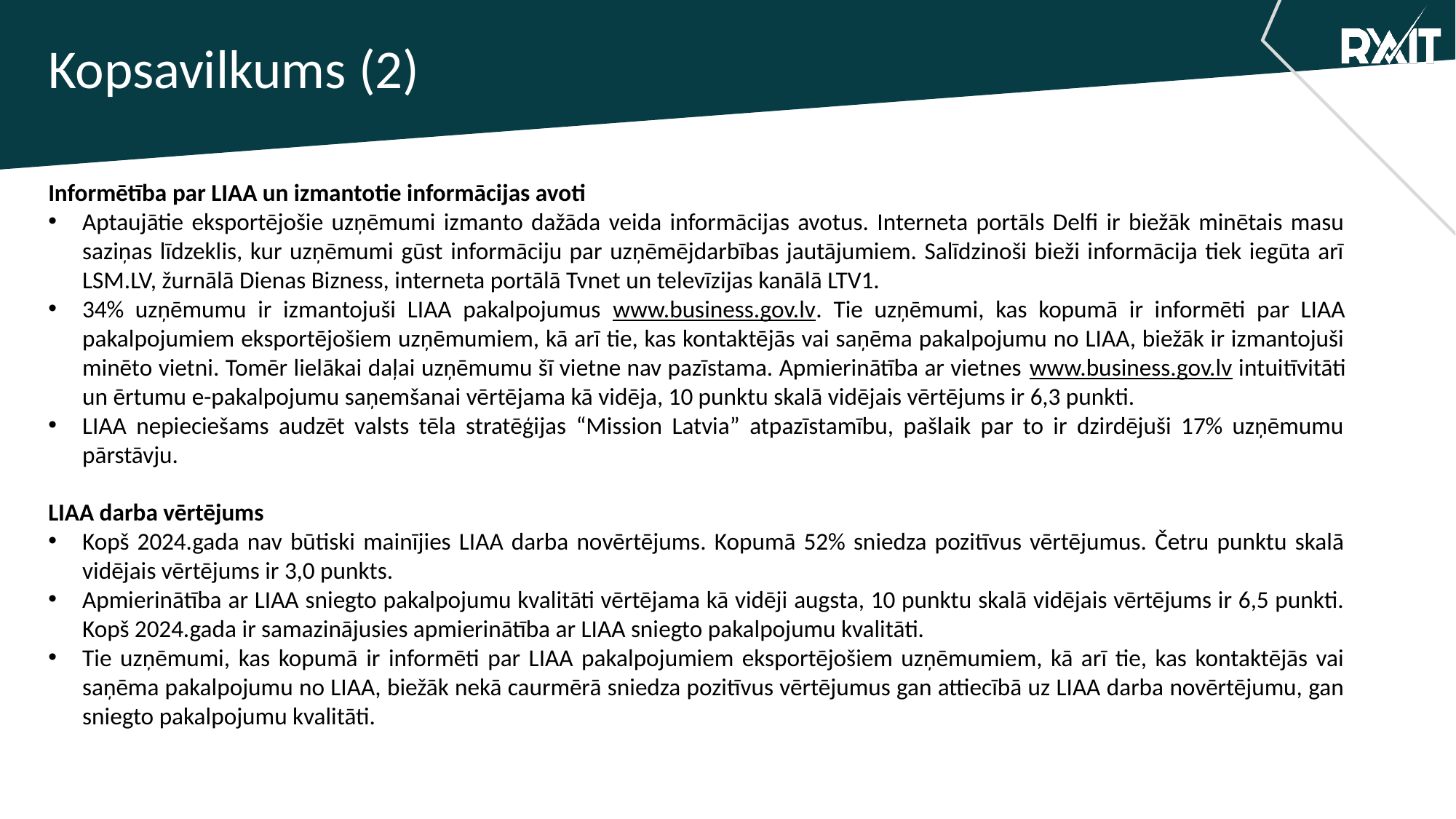

Kopsavilkums (2)

Informētība par LIAA un izmantotie informācijas avoti
Aptaujātie eksportējošie uzņēmumi izmanto dažāda veida informācijas avotus. Interneta portāls Delfi ir biežāk minētais masu saziņas līdzeklis, kur uzņēmumi gūst informāciju par uzņēmējdarbības jautājumiem. Salīdzinoši bieži informācija tiek iegūta arī LSM.LV, žurnālā Dienas Bizness, interneta portālā Tvnet un televīzijas kanālā LTV1.
34% uzņēmumu ir izmantojuši LIAA pakalpojumus www.business.gov.lv. Tie uzņēmumi, kas kopumā ir informēti par LIAA pakalpojumiem eksportējošiem uzņēmumiem, kā arī tie, kas kontaktējās vai saņēma pakalpojumu no LIAA, biežāk ir izmantojuši minēto vietni. Tomēr lielākai daļai uzņēmumu šī vietne nav pazīstama. Apmierinātība ar vietnes www.business.gov.lv intuitīvitāti un ērtumu e-pakalpojumu saņemšanai vērtējama kā vidēja, 10 punktu skalā vidējais vērtējums ir 6,3 punkti.
LIAA nepieciešams audzēt valsts tēla stratēģijas “Mission Latvia” atpazīstamību, pašlaik par to ir dzirdējuši 17% uzņēmumu pārstāvju.

LIAA darba vērtējums
Kopš 2024.gada nav būtiski mainījies LIAA darba novērtējums. Kopumā 52% sniedza pozitīvus vērtējumus. Četru punktu skalā vidējais vērtējums ir 3,0 punkts.
Apmierinātība ar LIAA sniegto pakalpojumu kvalitāti vērtējama kā vidēji augsta, 10 punktu skalā vidējais vērtējums ir 6,5 punkti. Kopš 2024.gada ir samazinājusies apmierinātība ar LIAA sniegto pakalpojumu kvalitāti.
Tie uzņēmumi, kas kopumā ir informēti par LIAA pakalpojumiem eksportējošiem uzņēmumiem, kā arī tie, kas kontaktējās vai saņēma pakalpojumu no LIAA, biežāk nekā caurmērā sniedza pozitīvus vērtējumus gan attiecībā uz LIAA darba novērtējumu, gan sniegto pakalpojumu kvalitāti.